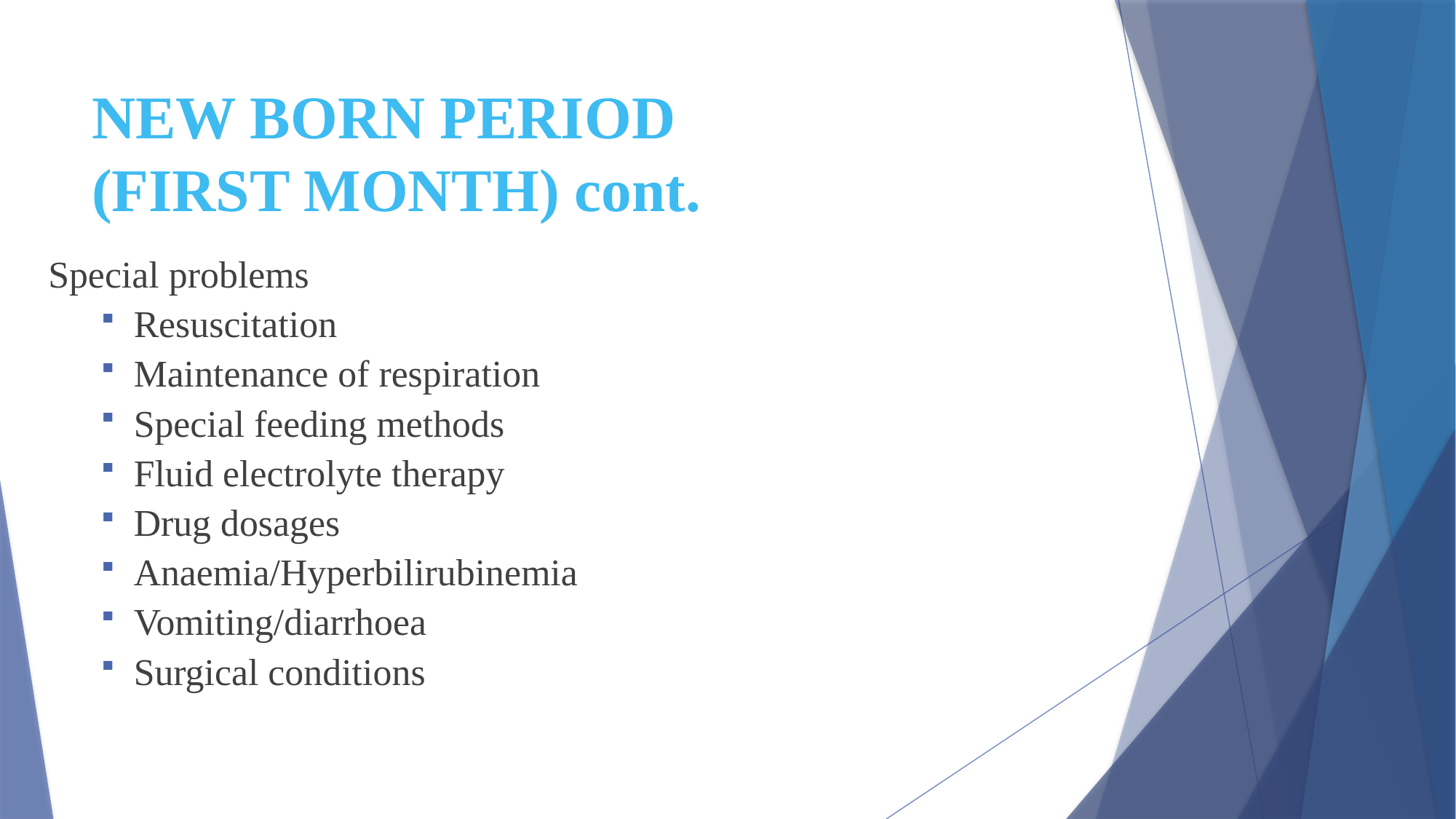

# NEW BORN PERIOD (FIRST MONTH) cont.

Special problems
Resuscitation
Maintenance of respiration
Special feeding methods
Fluid electrolyte therapy
Drug dosages
Anaemia/Hyperbilirubinemia
Vomiting/diarrhoea
Surgical conditions